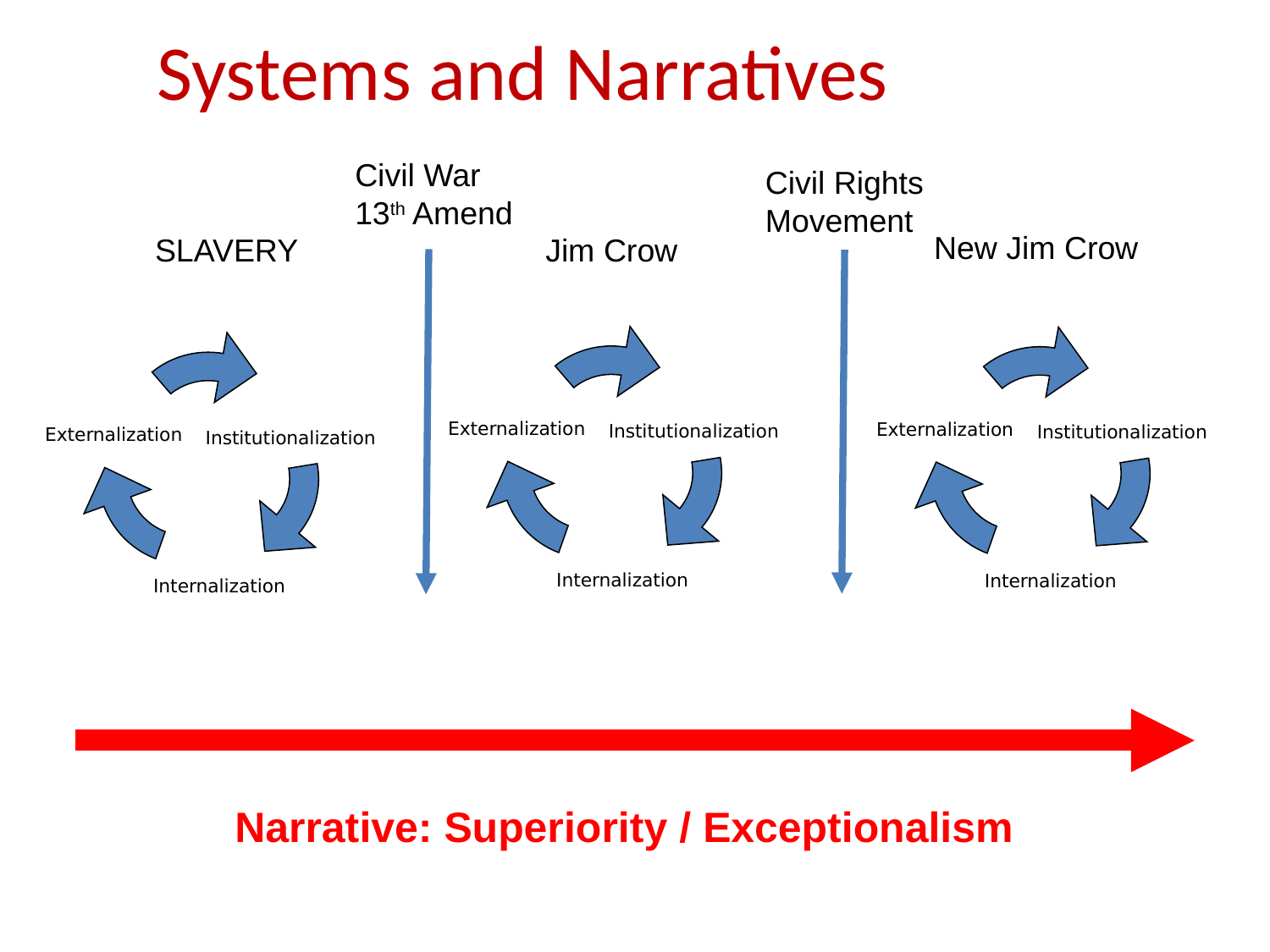

# Systems and Narratives
Civil War
13th Amend
Civil Rights
Movement
New Jim Crow
SLAVERY
Jim Crow

Externalization
Institutionalization
Internalization

Externalization
Institutionalization
Internalization

Externalization
Institutionalization
Internalization
Narrative: Superiority / Exceptionalism